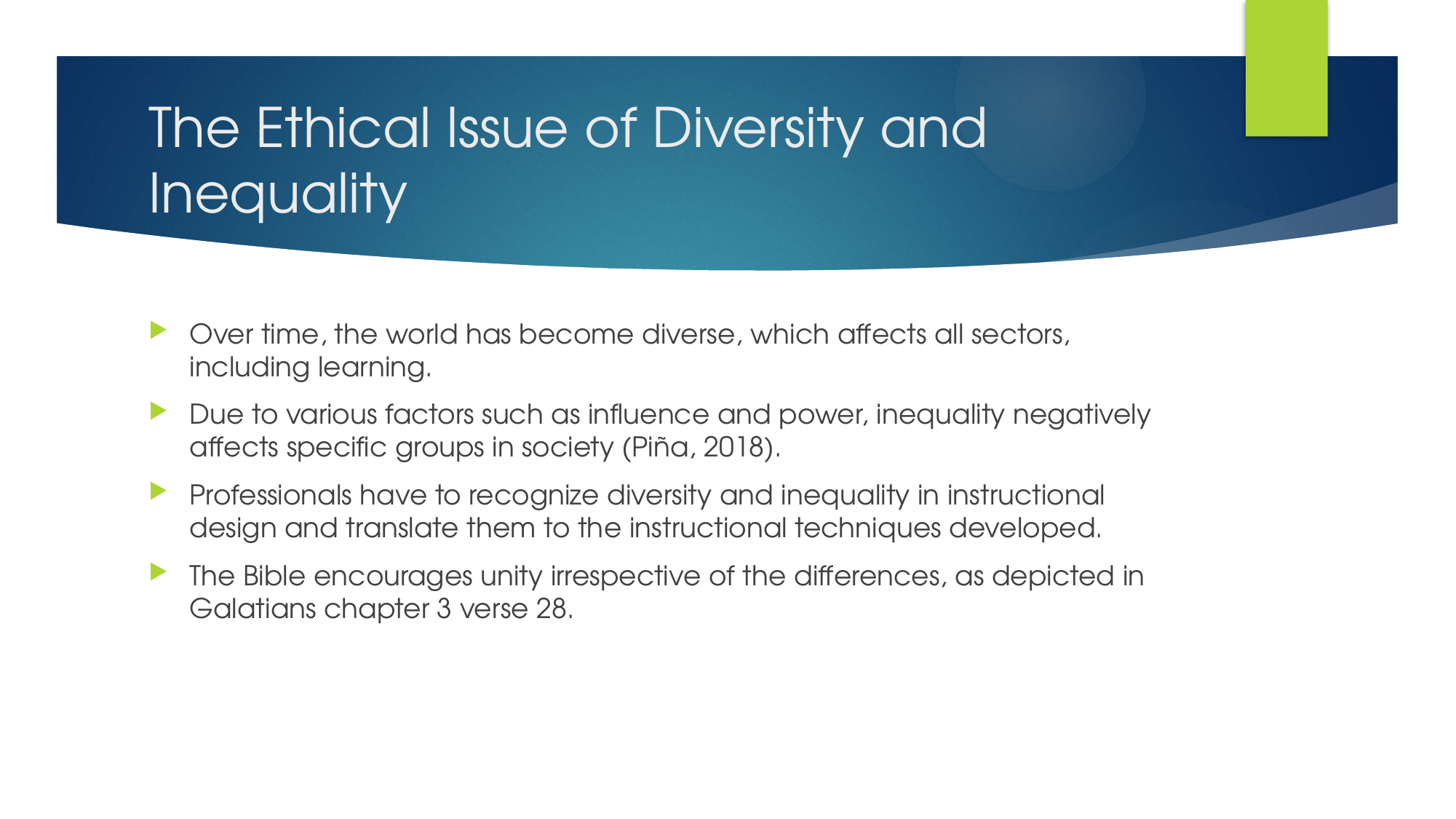

# The Ethical Issue of Diversity and Inequality
Over time, the world has become diverse, which affects all sectors, including learning.
Due to various factors such as influence and power, inequality negatively affects specific groups in society (Piña, 2018).
Professionals have to recognize diversity and inequality in instructional design and translate them to the instructional techniques developed.
The Bible encourages unity irrespective of the differences, as depicted in Galatians chapter 3 verse 28.